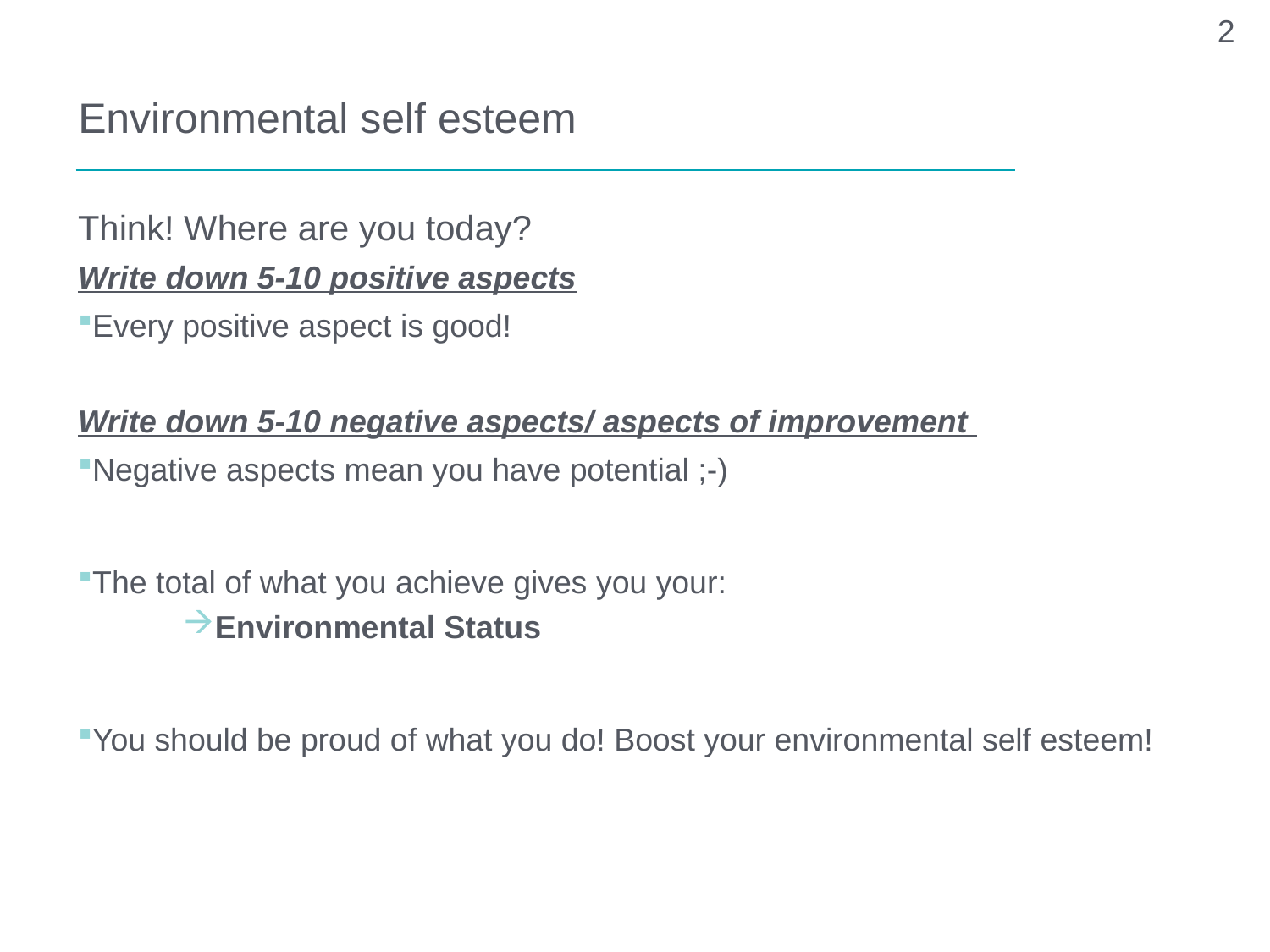

2
# Environmental self esteem
Think! Where are you today?
Write down 5-10 positive aspects
Every positive aspect is good!

Write down 5-10 negative aspects/ aspects of improvement
Negative aspects mean you have potential ;-)

The total of what you achieve gives you your:
Environmental Status

You should be proud of what you do! Boost your environmental self esteem!